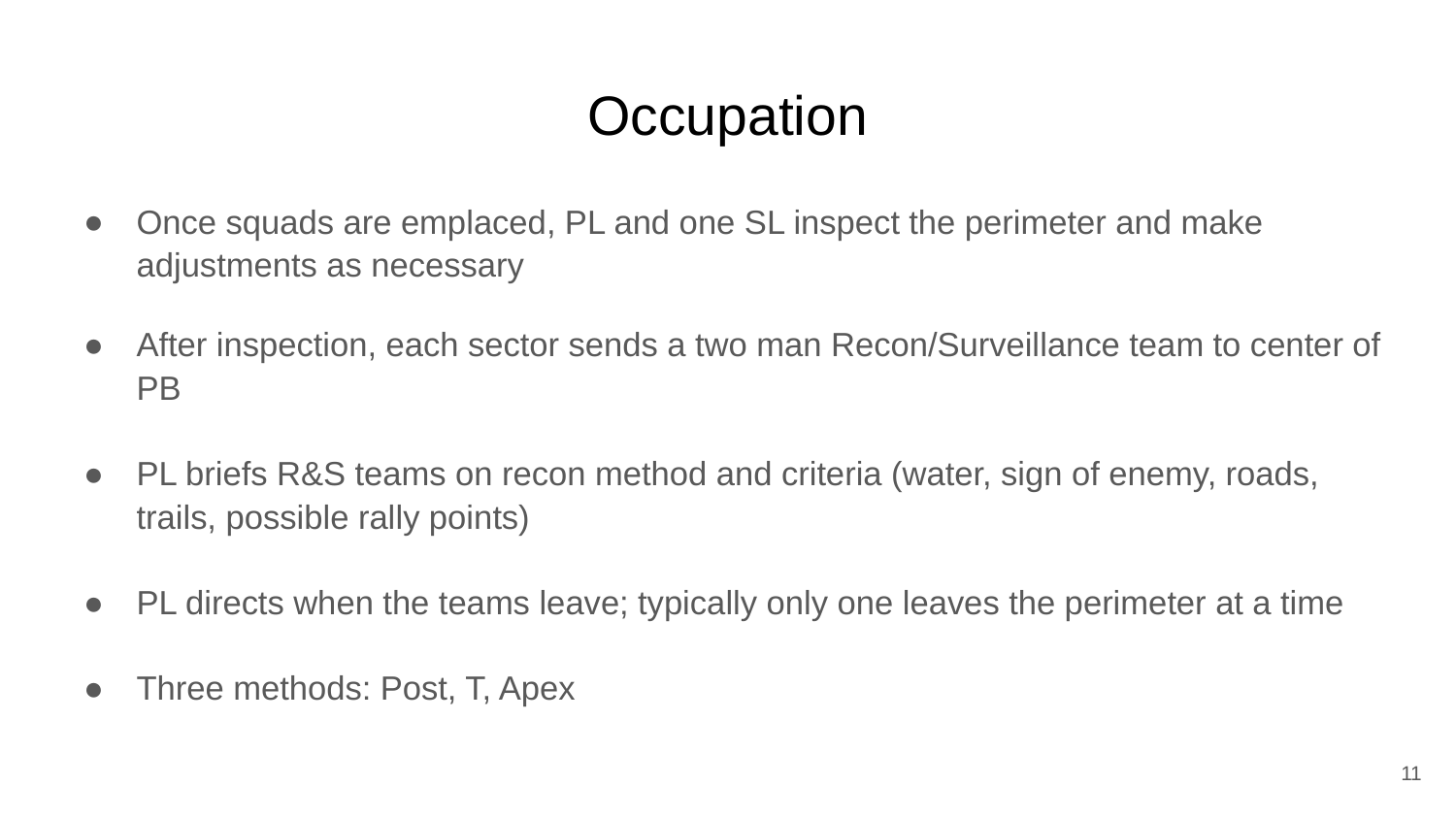

# Occupation
Once squads are emplaced, PL and one SL inspect the perimeter and make adjustments as necessary
After inspection, each sector sends a two man Recon/Surveillance team to center of PB
PL briefs R&S teams on recon method and criteria (water, sign of enemy, roads, trails, possible rally points)
PL directs when the teams leave; typically only one leaves the perimeter at a time
Three methods: Post, T, Apex
11